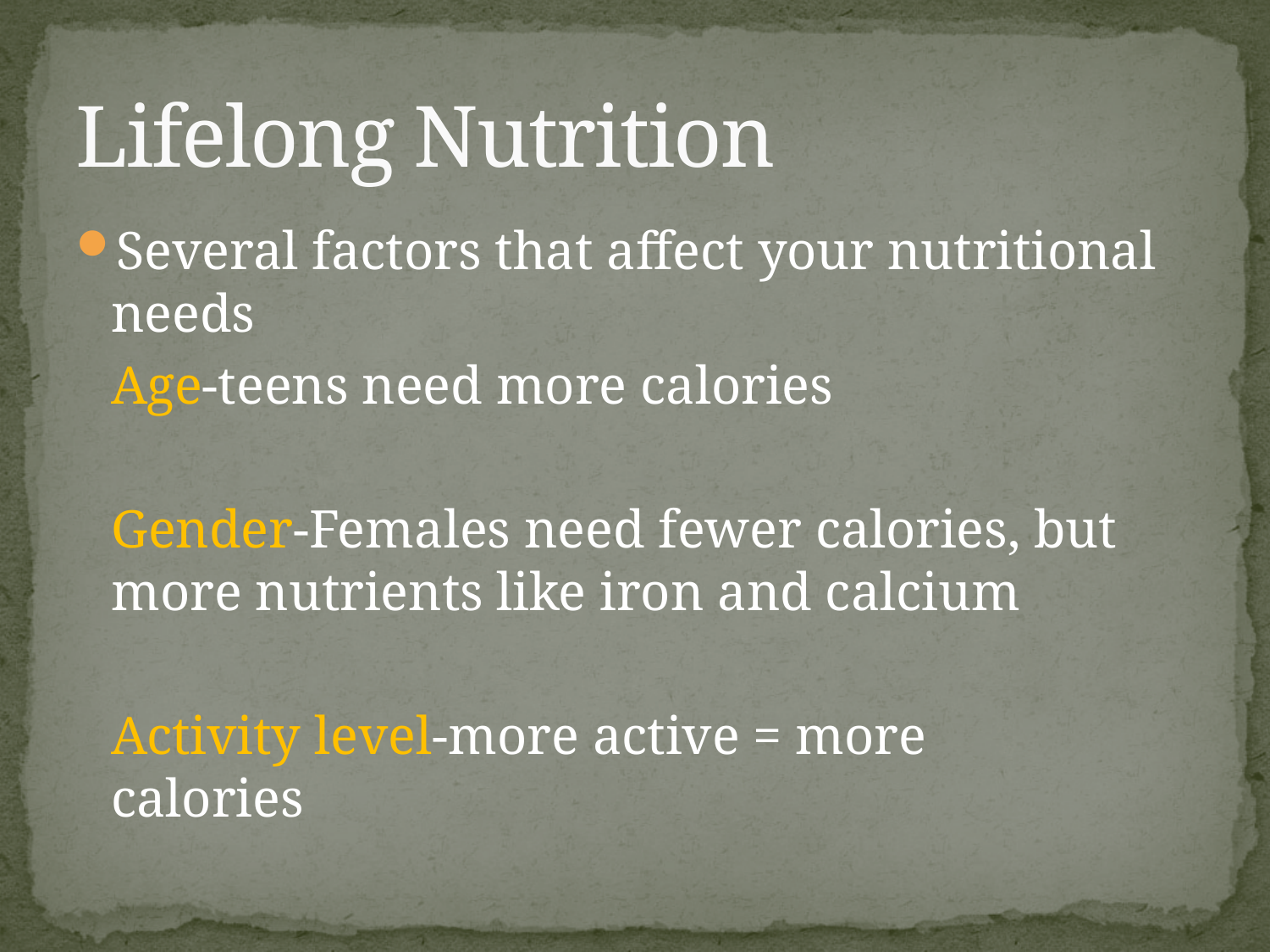

# Lifelong Nutrition
Several factors that affect your nutritional needs
		Age-teens need more calories

		Gender-Females need fewer calories, but 	more nutrients like iron and calcium

		Activity level-more active = more 	calories